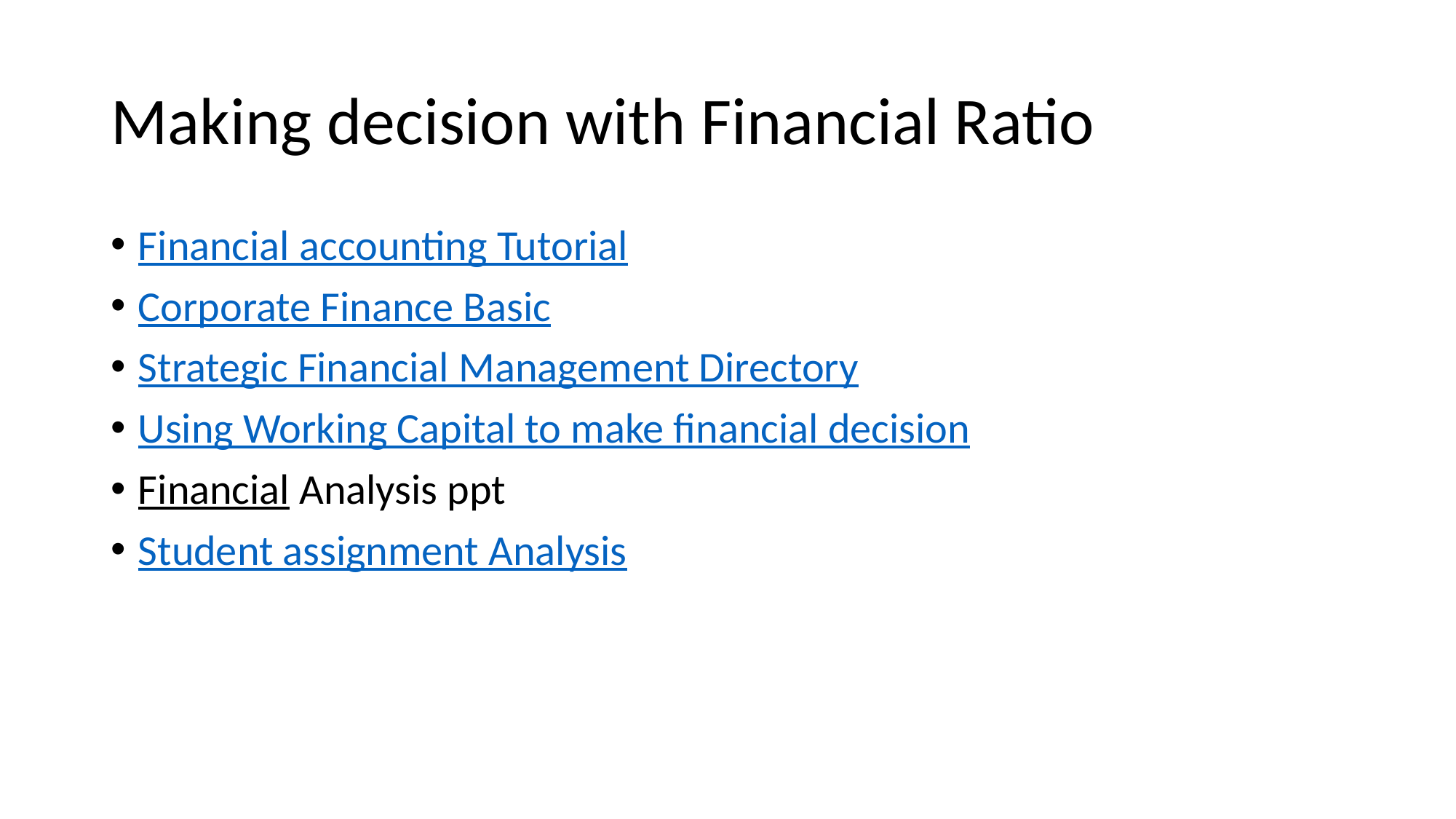

# Making decision with Financial Ratio
Financial accounting Tutorial
Corporate Finance Basic
Strategic Financial Management Directory
Using Working Capital to make financial decision
Financial Analysis ppt
Student assignment Analysis